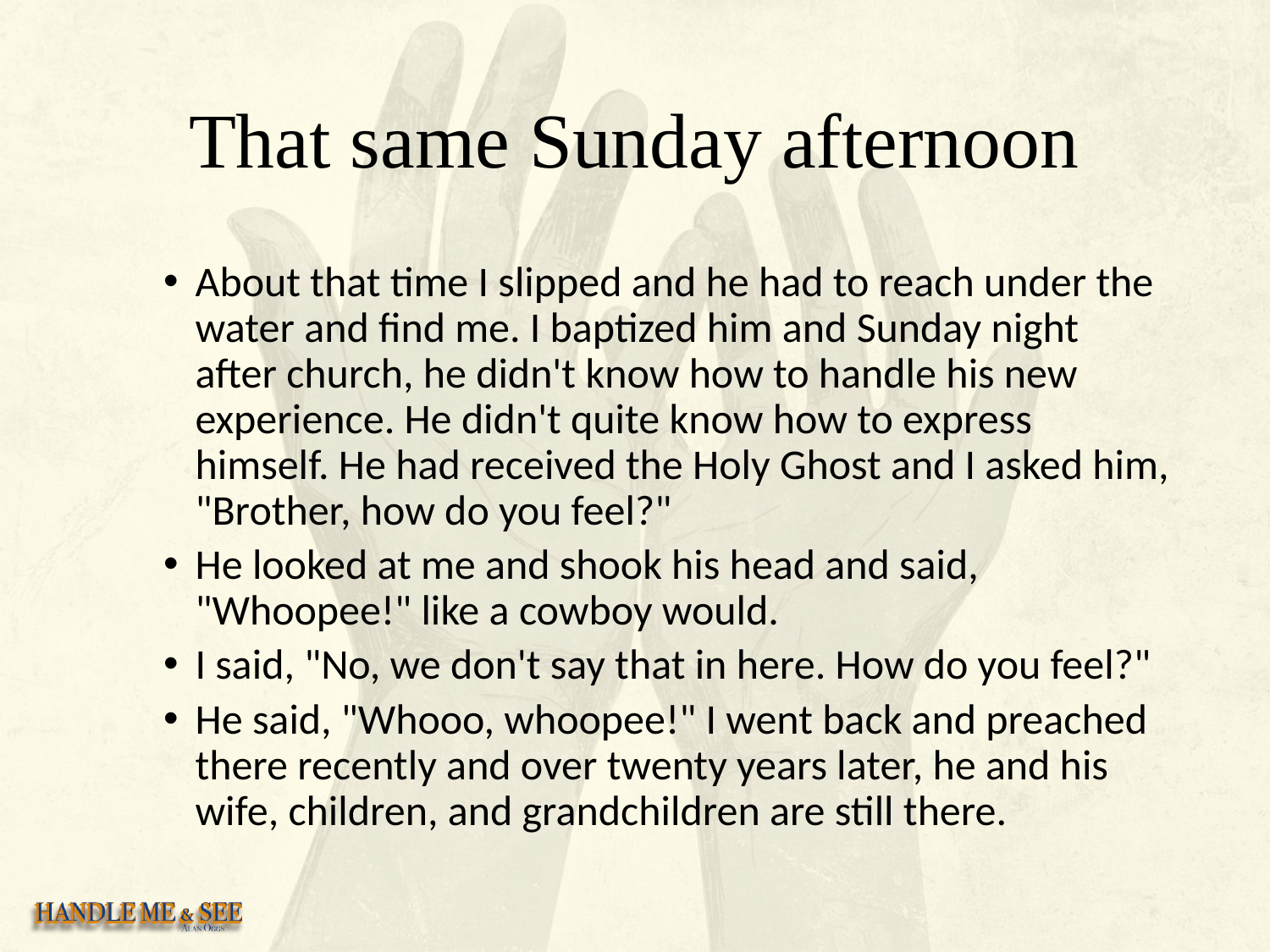

# That same Sunday afternoon
About that time I slipped and he had to reach under the water and find me. I baptized him and Sunday night after church, he didn't know how to handle his new experience. He didn't quite know how to express himself. He had received the Holy Ghost and I asked him, "Brother, how do you feel?"
He looked at me and shook his head and said, "Whoopee!" like a cowboy would.
I said, "No, we don't say that in here. How do you feel?"
He said, "Whooo, whoopee!" I went back and preached there recently and over twenty years later, he and his wife, children, and grandchildren are still there.